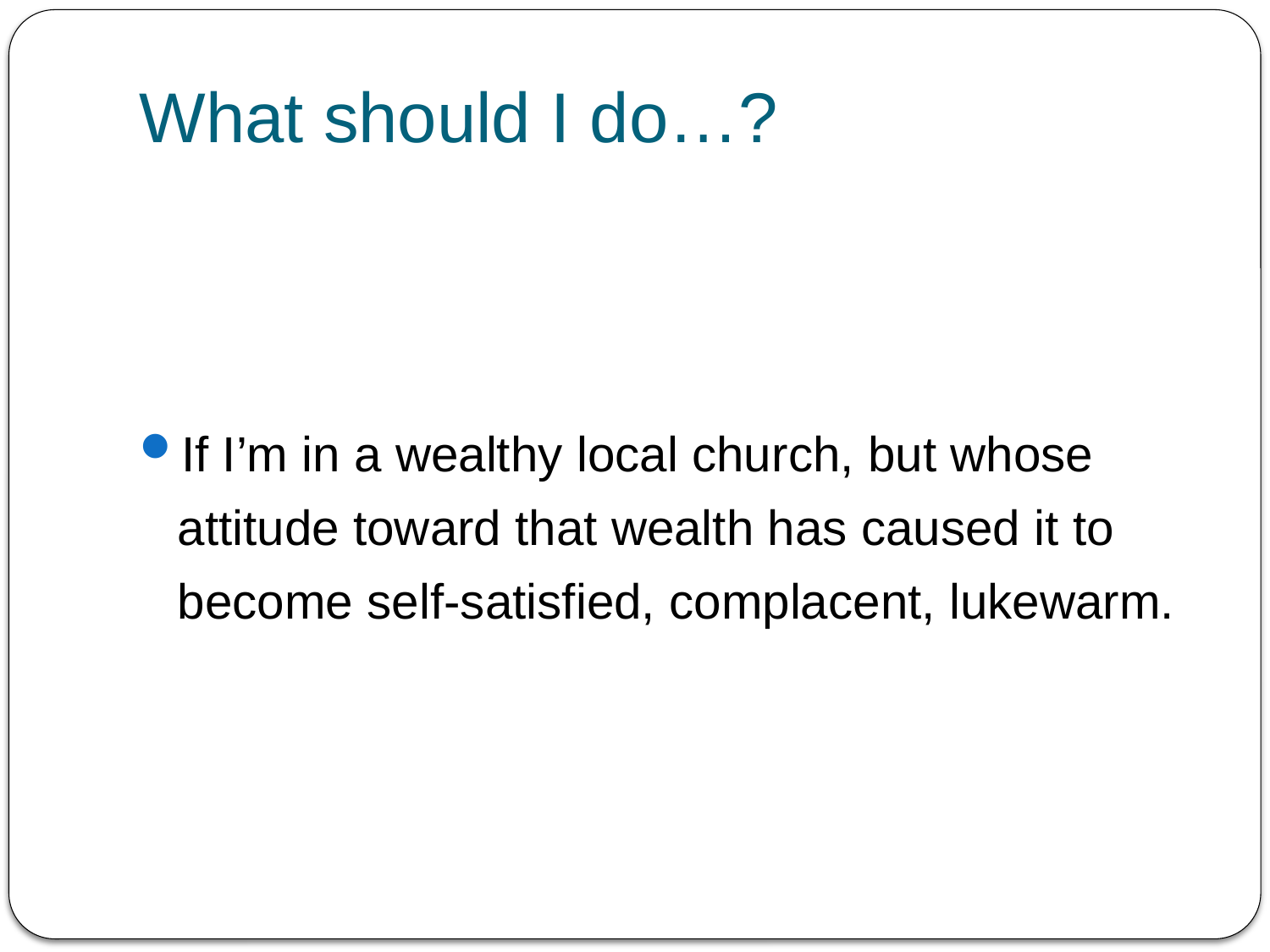

# What should I do…?
If I’m in a wealthy local church, but whose attitude toward that wealth has caused it to become self-satisfied, complacent, lukewarm.